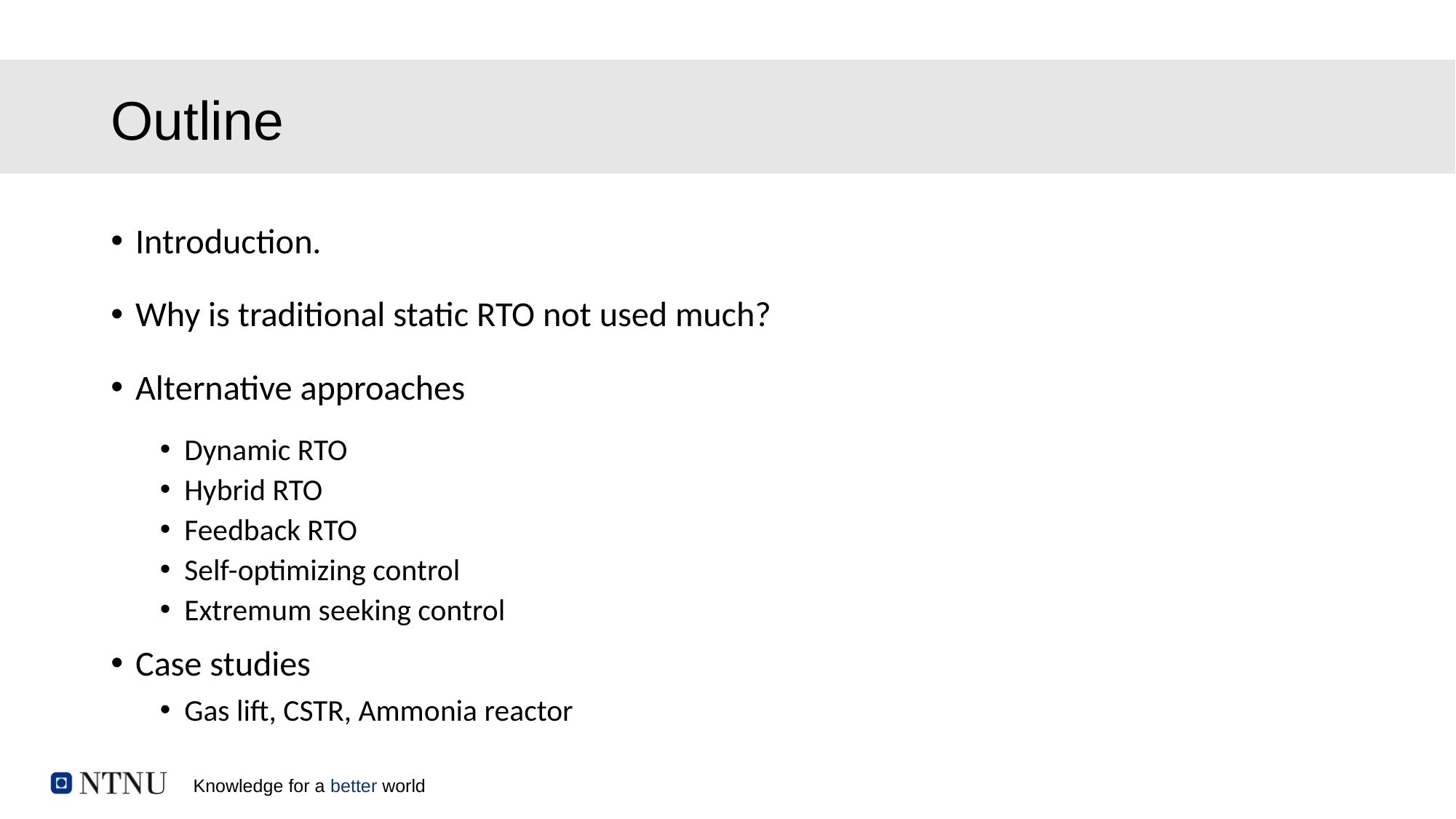

# Outline

Introduction.
Why is traditional static RTO not used much?
Alternative approaches
Dynamic RTO
Hybrid RTO
Feedback RTO
Self-optimizing control
Extremum seeking control
Case studies
Gas lift, CSTR, Ammonia reactor